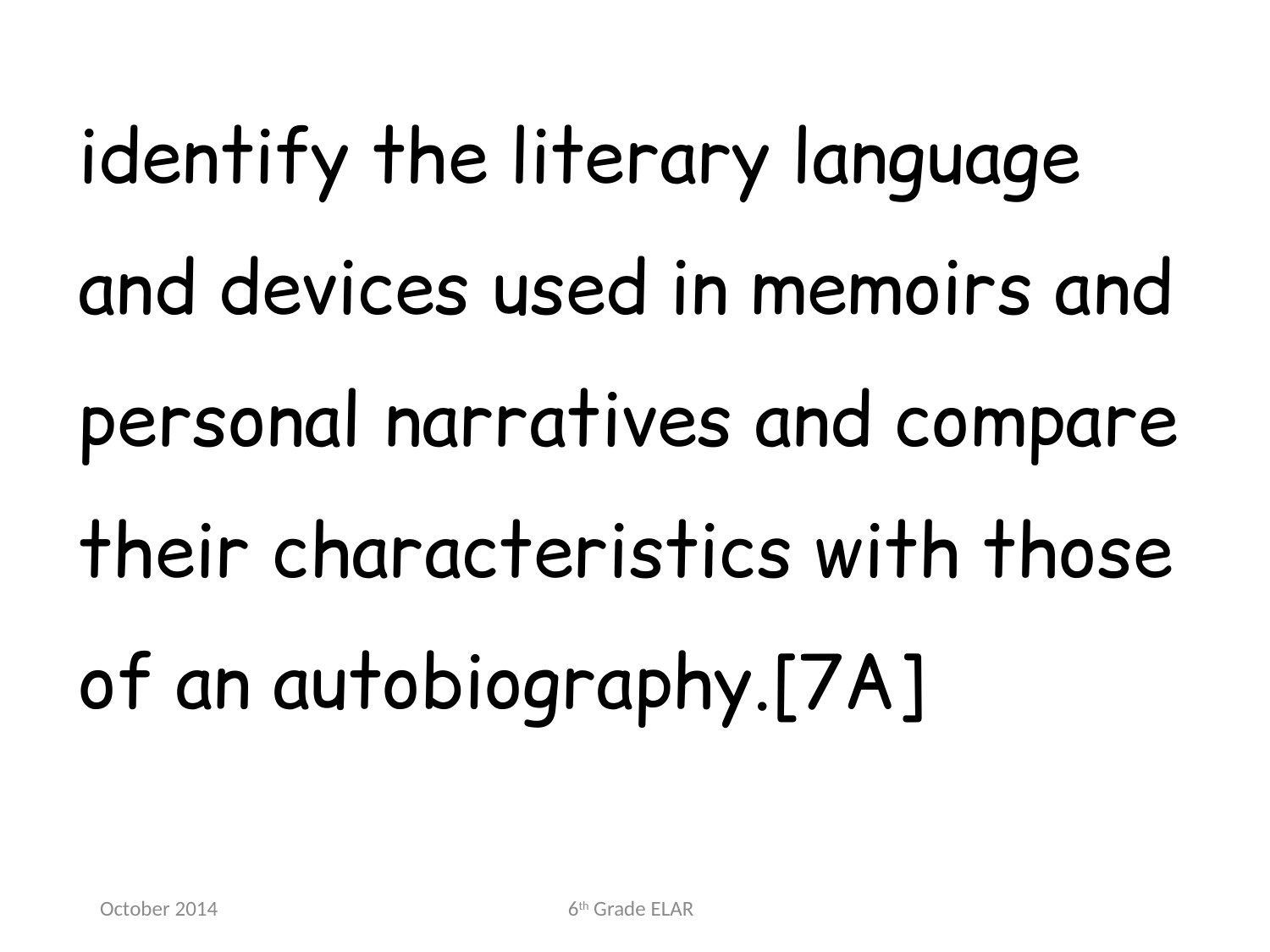

identify the literary language and devices used in memoirs and personal narratives and compare their characteristics with those of an autobiography.[7A]
October 2014
6th Grade ELAR